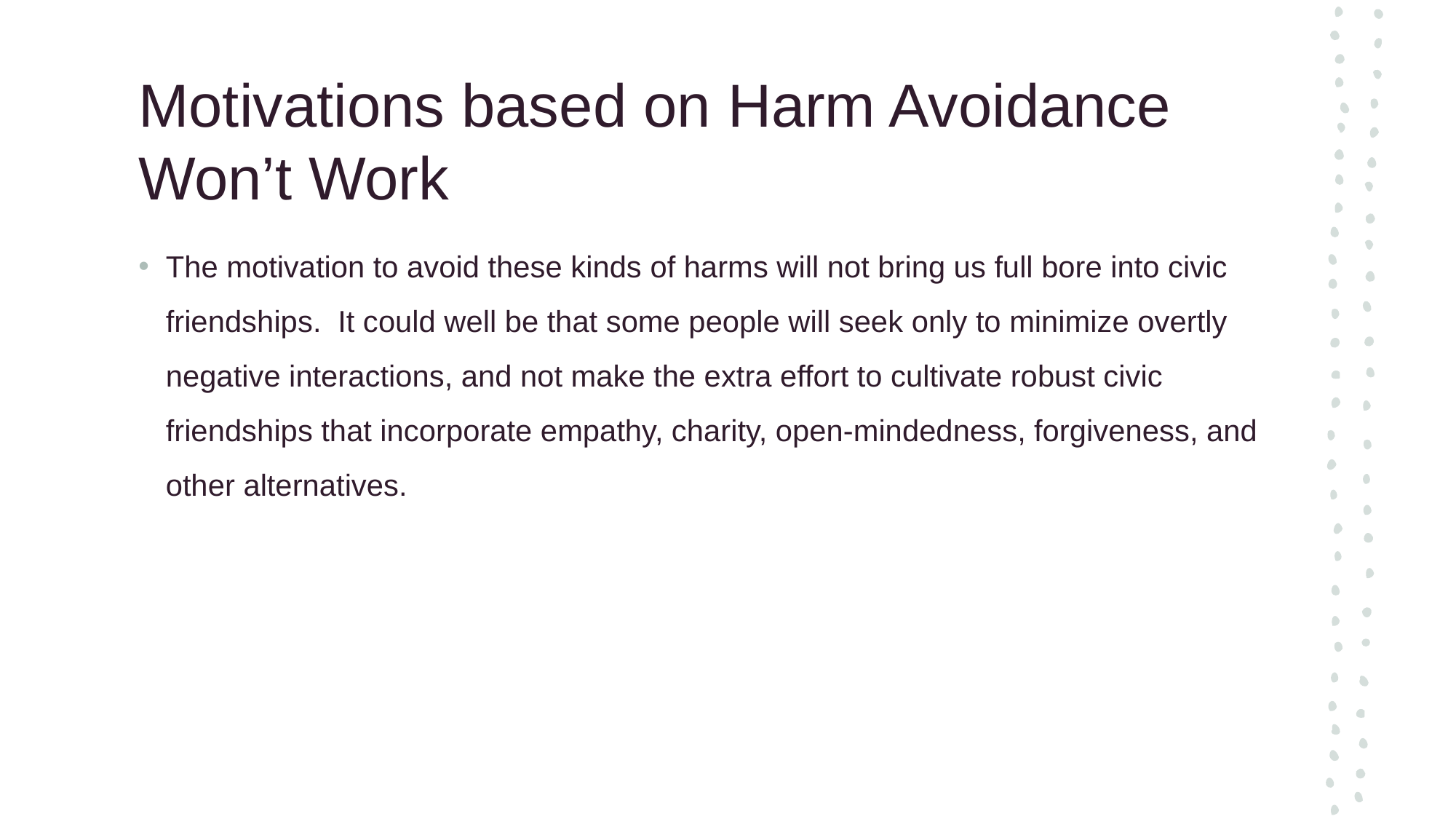

# Motivations based on Harm Avoidance Won’t Work
The motivation to avoid these kinds of harms will not bring us full bore into civic friendships.  It could well be that some people will seek only to minimize overtly negative interactions, and not make the extra effort to cultivate robust civic friendships that incorporate empathy, charity, open-mindedness, forgiveness, and other alternatives.